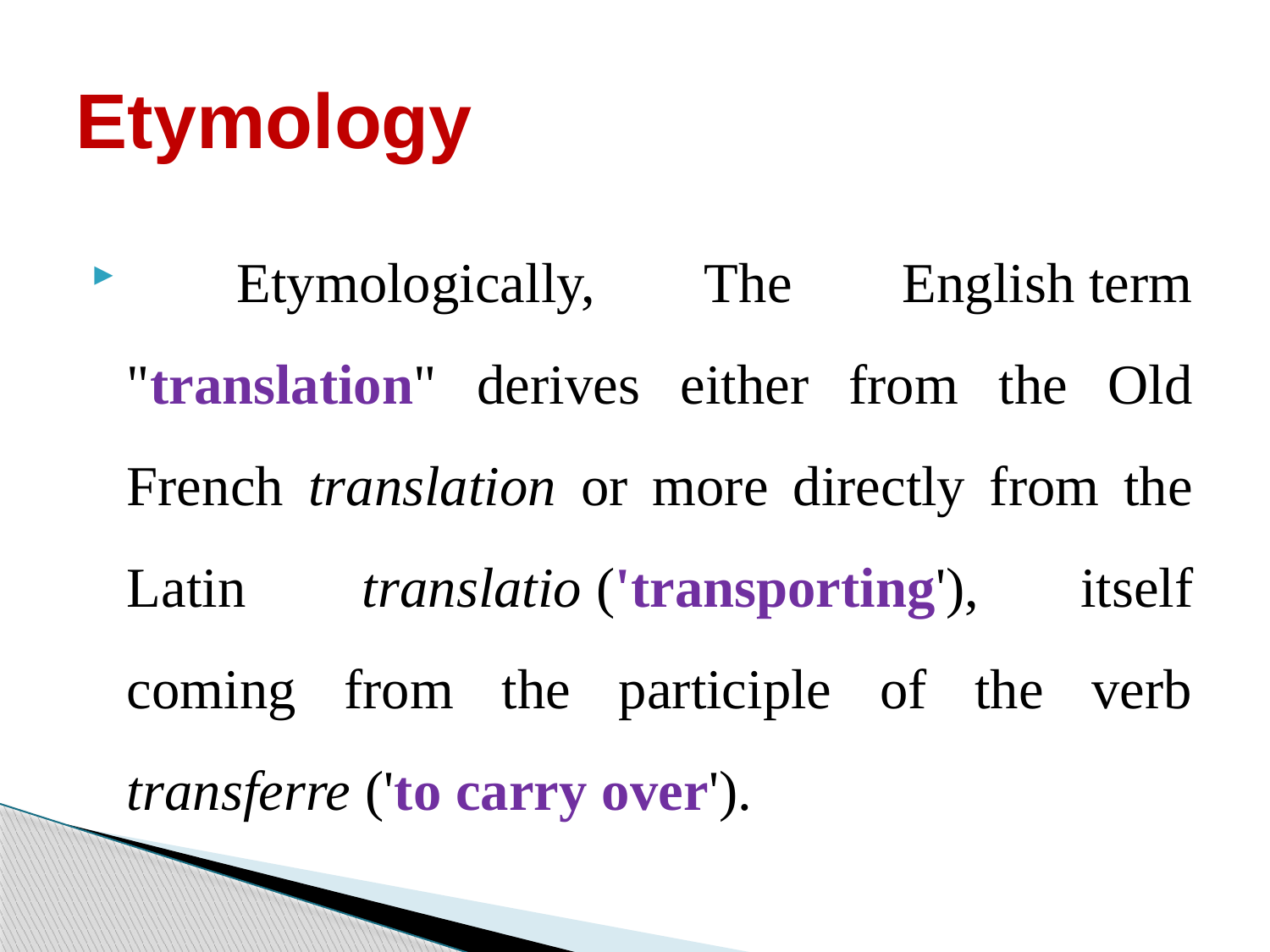

# Etymology
 Etymologically, The English term "translation" derives either from the Old French translation or more directly from the Latin  translatio ('transporting'), itself coming from the participle of the verb transferre ('to carry over').